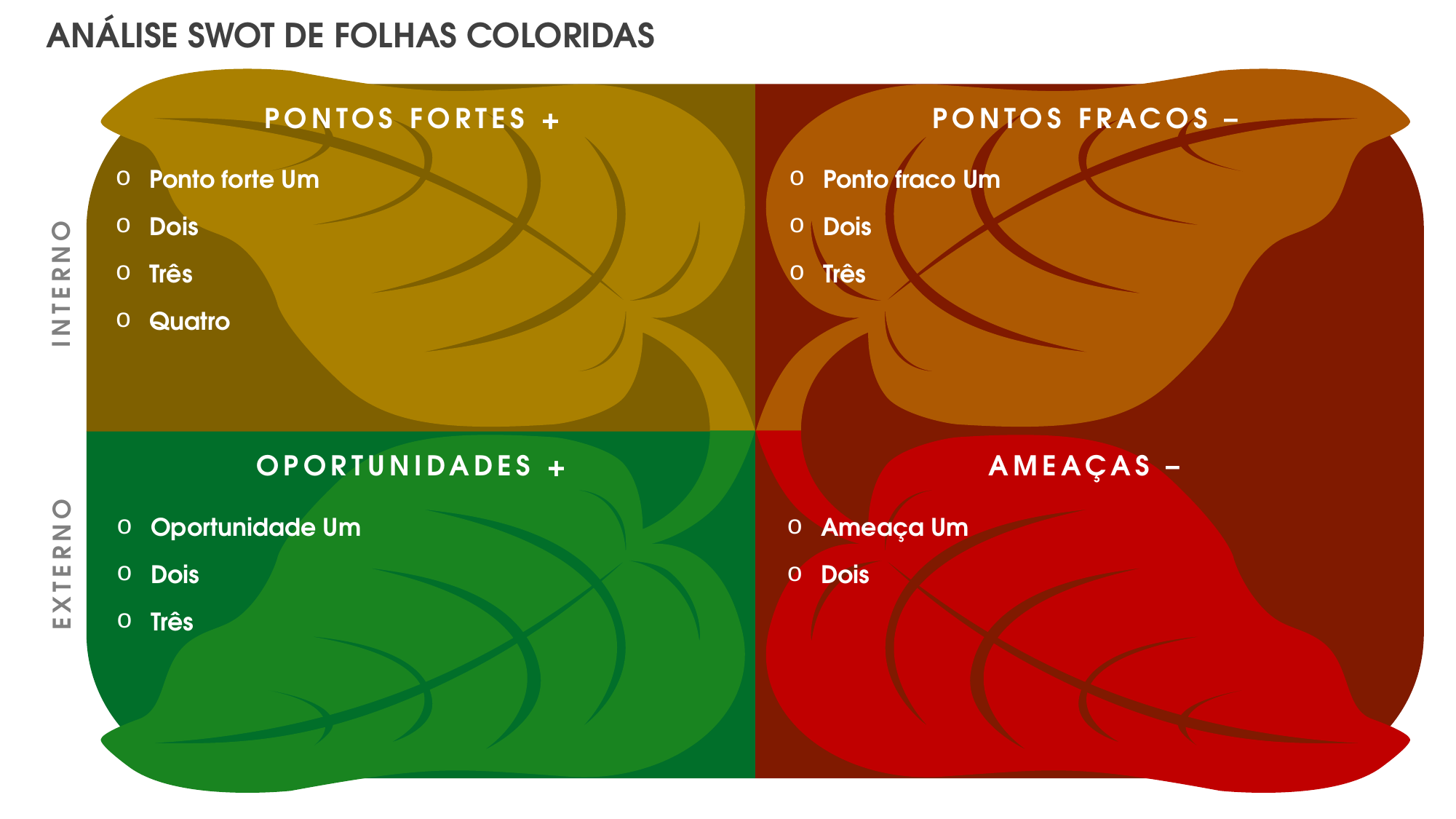

ANÁLISE SWOT DE FOLHAS COLORIDAS

PONTOS FORTES +
PONTOS FRACOS –
Ponto forte Um
Dois
Três
Quatro
Ponto fraco Um
Dois
Três
INTERNO

OPORTUNIDADES +
AMEAÇAS –
Oportunidade Um
Dois
Três
Ameaça Um
Dois
EXTERNO